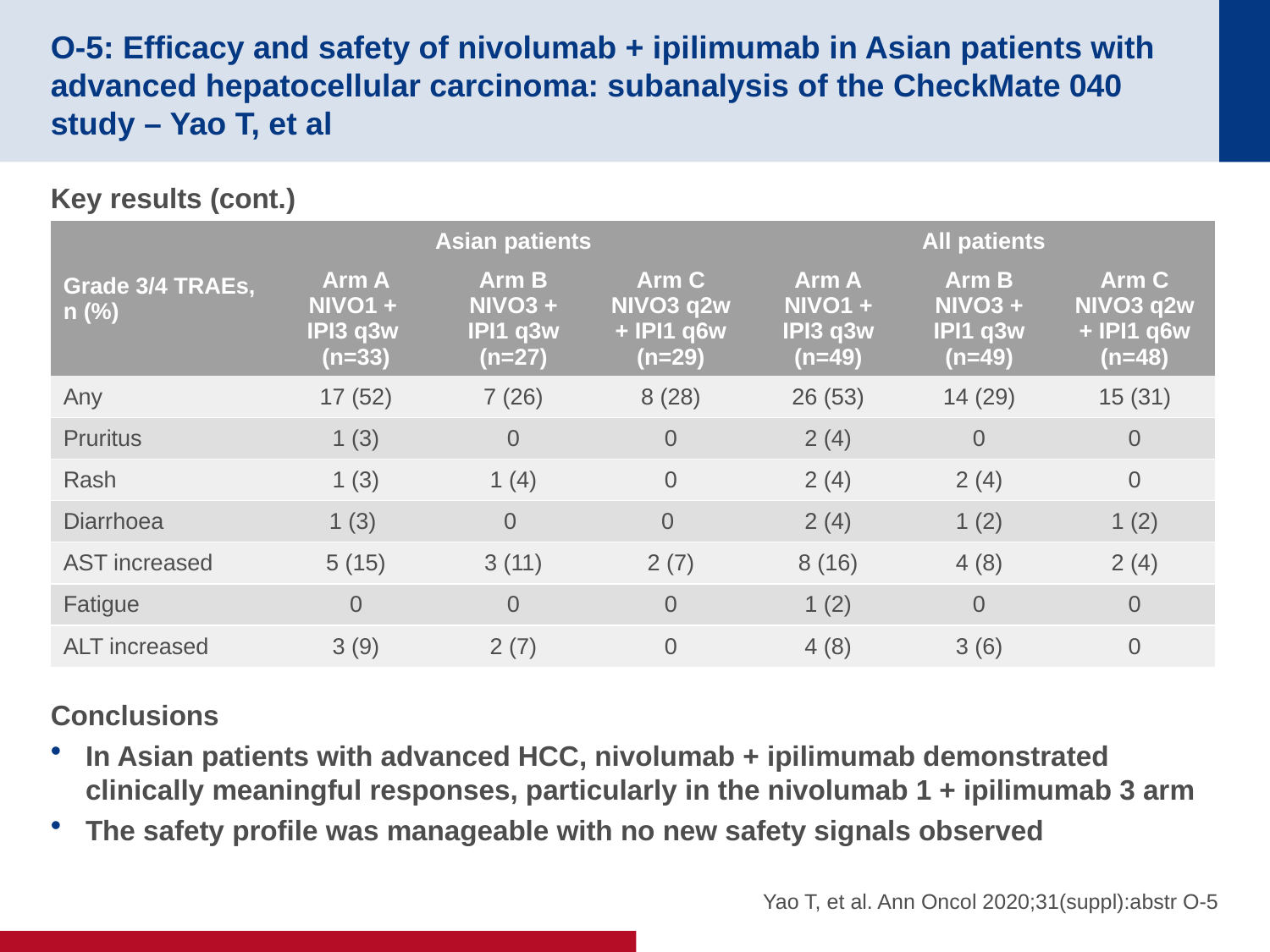

# O-5: Efficacy and safety of nivolumab + ipilimumab in Asian patients with advanced hepatocellular carcinoma: subanalysis of the CheckMate 040 study – Yao T, et al
Key results (cont.)
Conclusions
In Asian patients with advanced HCC, nivolumab + ipilimumab demonstrated clinically meaningful responses, particularly in the nivolumab 1 + ipilimumab 3 arm
The safety profile was manageable with no new safety signals observed
| Grade 3/4 TRAEs, n (%) | Asian patients |  |  | All patients |  |  |
| --- | --- | --- | --- | --- | --- | --- |
|  | Arm A NIVO1 + IPI3 q3w (n=33) | Arm B NIVO3 + IPI1 q3w (n=27) | Arm C NIVO3 q2w + IPI1 q6w (n=29) | Arm A NIVO1 + IPI3 q3w (n=49) | Arm B NIVO3 + IPI1 q3w (n=49) | Arm C NIVO3 q2w + IPI1 q6w (n=48) |
| Any | 17 (52) | 7 (26) | 8 (28) | 26 (53) | 14 (29) | 15 (31) |
| Pruritus | 1 (3) | 0 | 0 | 2 (4) | 0 | 0 |
| Rash | 1 (3) | 1 (4) | 0 | 2 (4) | 2 (4) | 0 |
| Diarrhoea | 1 (3) | 0 | 0 | 2 (4) | 1 (2) | 1 (2) |
| AST increased | 5 (15) | 3 (11) | 2 (7) | 8 (16) | 4 (8) | 2 (4) |
| Fatigue | 0 | 0 | 0 | 1 (2) | 0 | 0 |
| ALT increased | 3 (9) | 2 (7) | 0 | 4 (8) | 3 (6) | 0 |
Yao T, et al. Ann Oncol 2020;31(suppl):abstr O-5